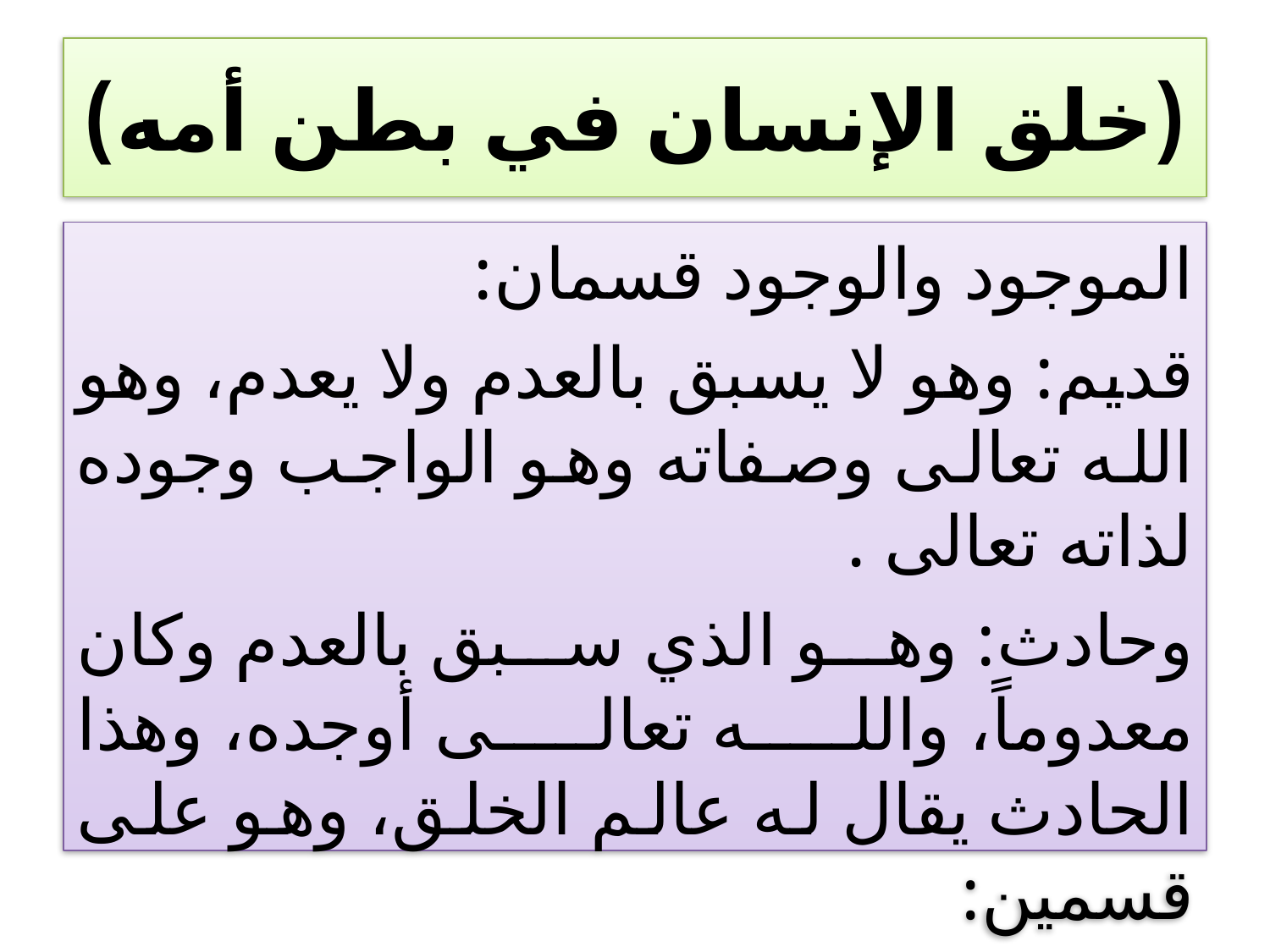

# (خلق الإنسان في بطن أمه)
الموجود والوجود قسمان:
قديم: وهو لا يسبق بالعدم ولا يعدم، وهو الله تعالى وصفاته وهو الواجب وجوده لذاته تعالى .
وحادث: وهو الذي سبق بالعدم وكان معدوماً، والله تعالى أوجده، وهذا الحادث يقال له عالم الخلق، وهو على قسمين: